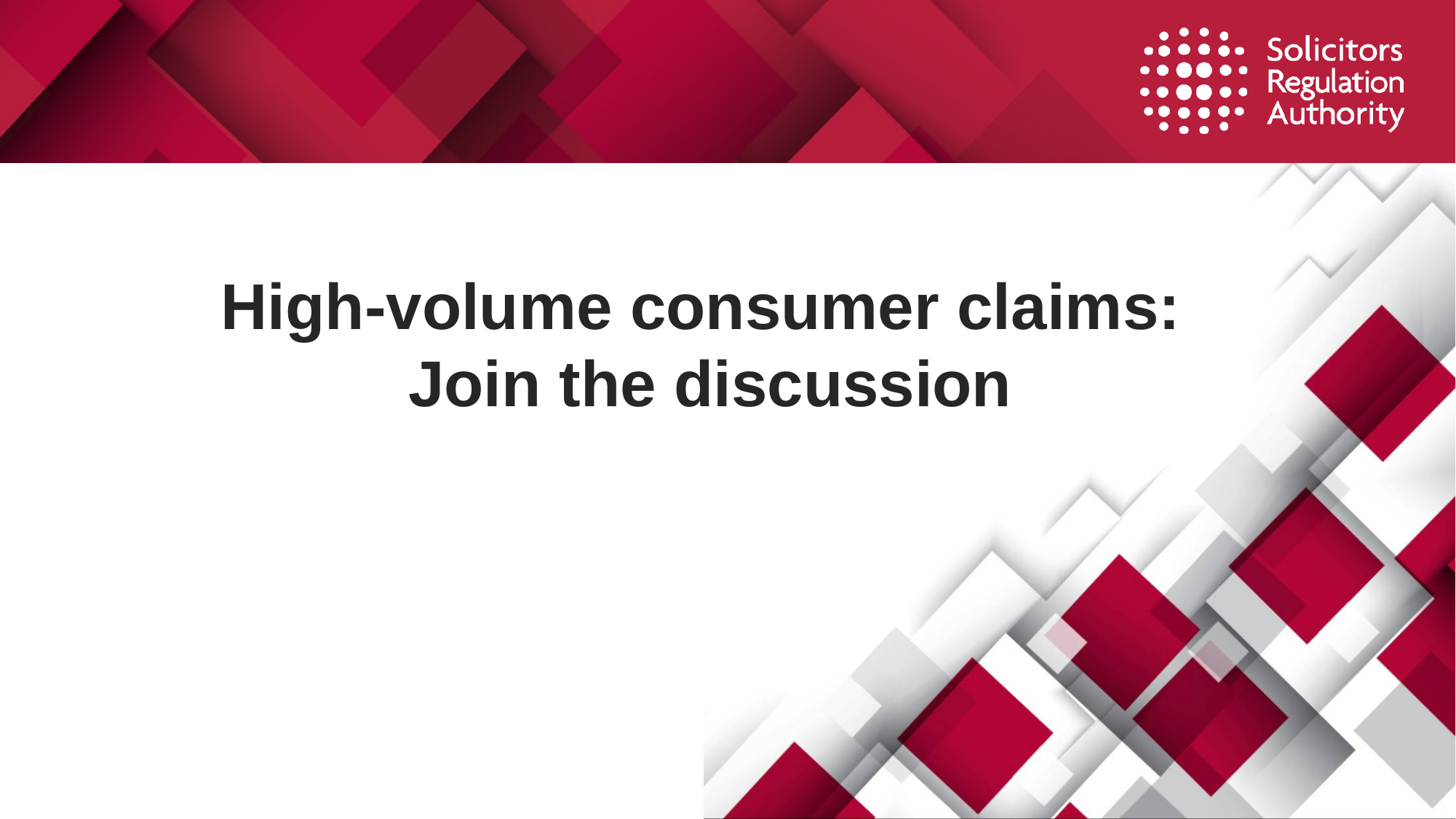

# High-volume consumer claims: Join the discussion